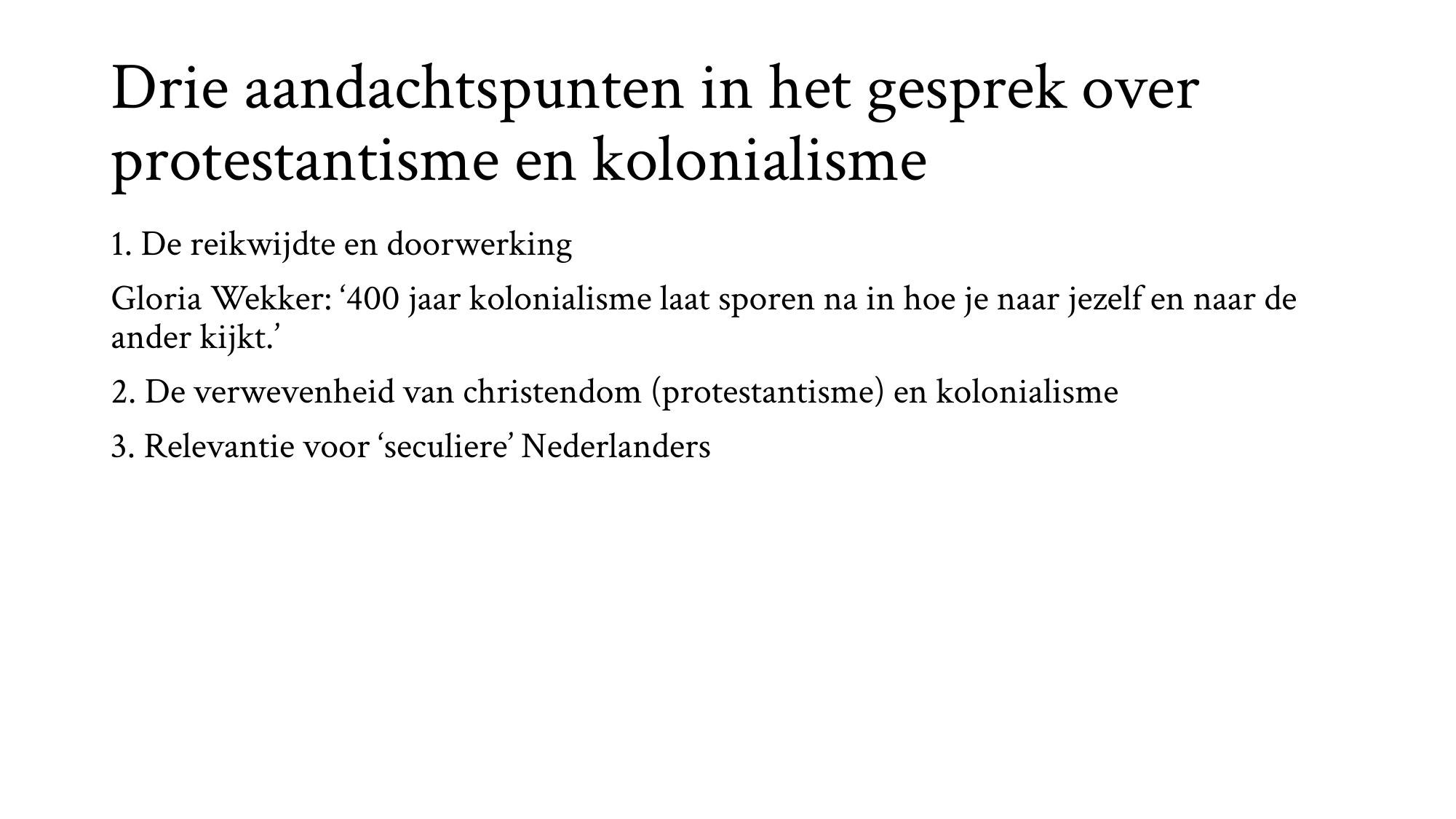

# Drie aandachtspunten in het gesprek over protestantisme en kolonialisme
1. De reikwijdte en doorwerking
Gloria Wekker: ‘400 jaar kolonialisme laat sporen na in hoe je naar jezelf en naar de ander kijkt.’
2. De verwevenheid van christendom (protestantisme) en kolonialisme
3. Relevantie voor ‘seculiere’ Nederlanders